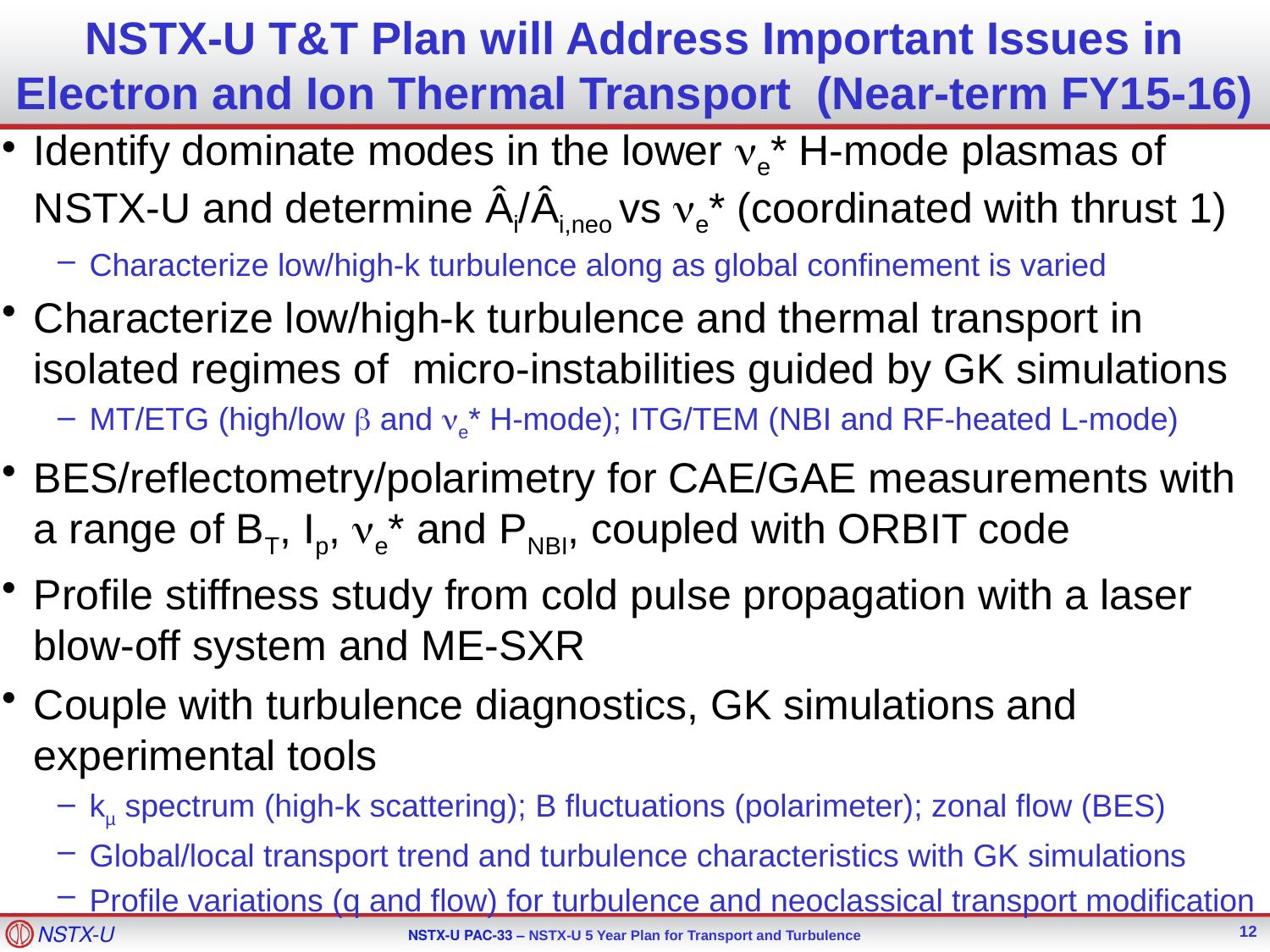

# NSTX-U T&T Plan will Address Important Issues in Electron and Ion Thermal Transport  (Near-term FY15-16)
Identify dominate modes in the lower νe* H-mode plasmas of NSTX-U and determine Âi/Âi,neo vs νe* (coordinated with thrust 1)
Characterize low/high-k turbulence along as global confinement is varied
Characterize low/high-k turbulence and thermal transport in isolated regimes of  micro-instabilities guided by GK simulations
MT/ETG (high/low β and νe* H-mode); ITG/TEM (NBI and RF-heated L-mode)
BES/reflectometry/polarimetry for CAE/GAE measurements with a range of BT, Ip, νe* and PNBI, coupled with ORBIT code
Profile stiffness study from cold pulse propagation with a laser blow-off system and ME-SXR
Couple with turbulence diagnostics, GK simulations and experimental tools
kµ spectrum (high-k scattering); B fluctuations (polarimeter); zonal flow (BES)
Global/local transport trend and turbulence characteristics with GK simulations
Profile variations (q and flow) for turbulence and neoclassical transport modification

12